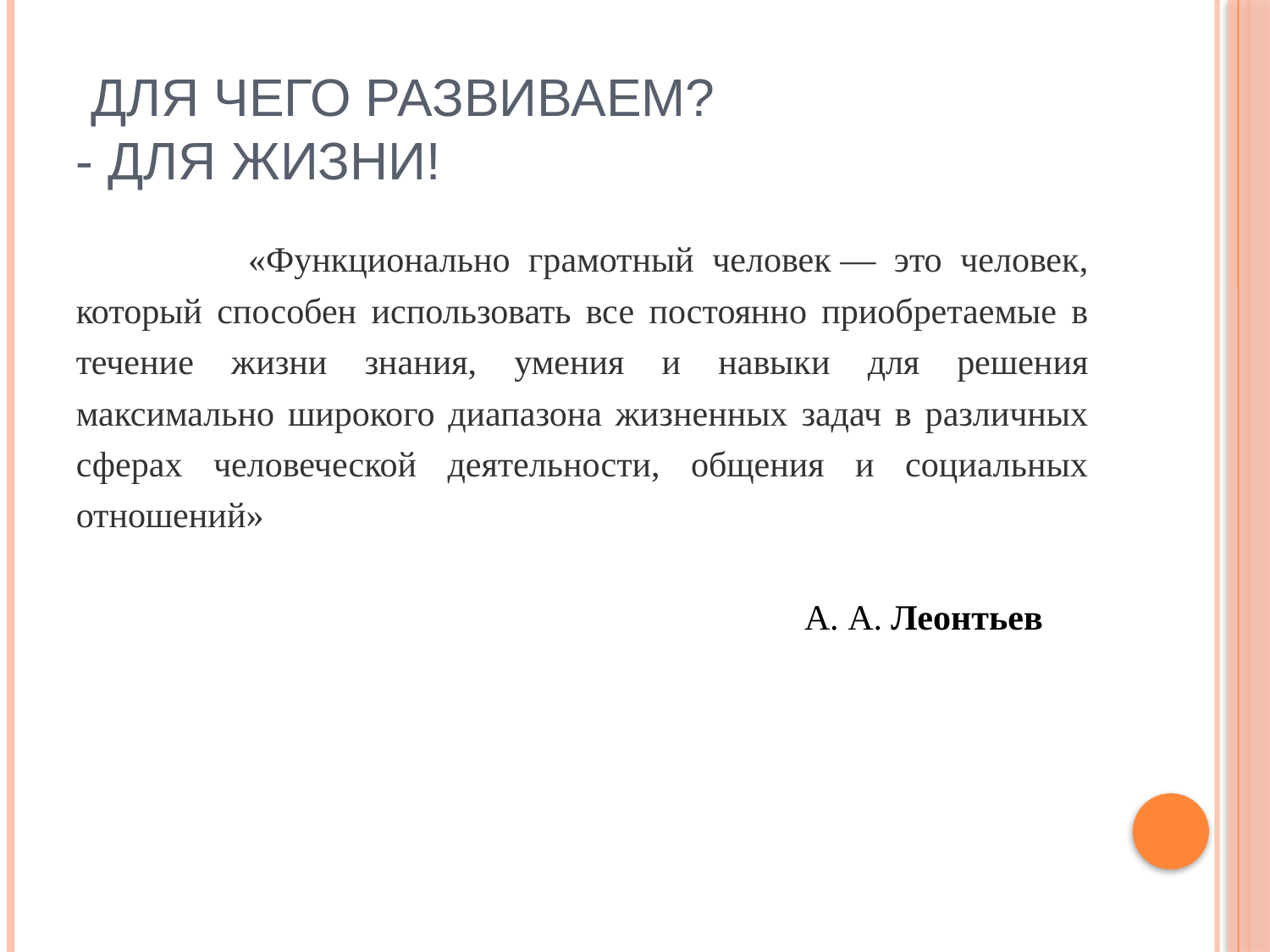

# Для чего развиваем? - для жизни!
«Функцион«Функционально грамотный человек — это человек, который способен использовать все постоянно приобретаемые в течение жизни знания, умения и навыки для решения максимально широкого диапазона жизненных задач в различных сферах человеческой деятельности, общения и социальных отношений» альная грамотность — способность человека использовать приобретаемые в течение жизни знания для решения широкого диапазона жизненных задач А. А. Леонтьев
 в различных сферах человеческой «Функциональная грамотность — способность человека исполь А. А. Леонтьев
зовать приобретаемые в течение жизни знания для решения широкого диапазона жизненных задач в различных сферах человеческой деятельности, общения и социальных отношений».
 А. А. Леонтьев

 А. А. Леонтьев